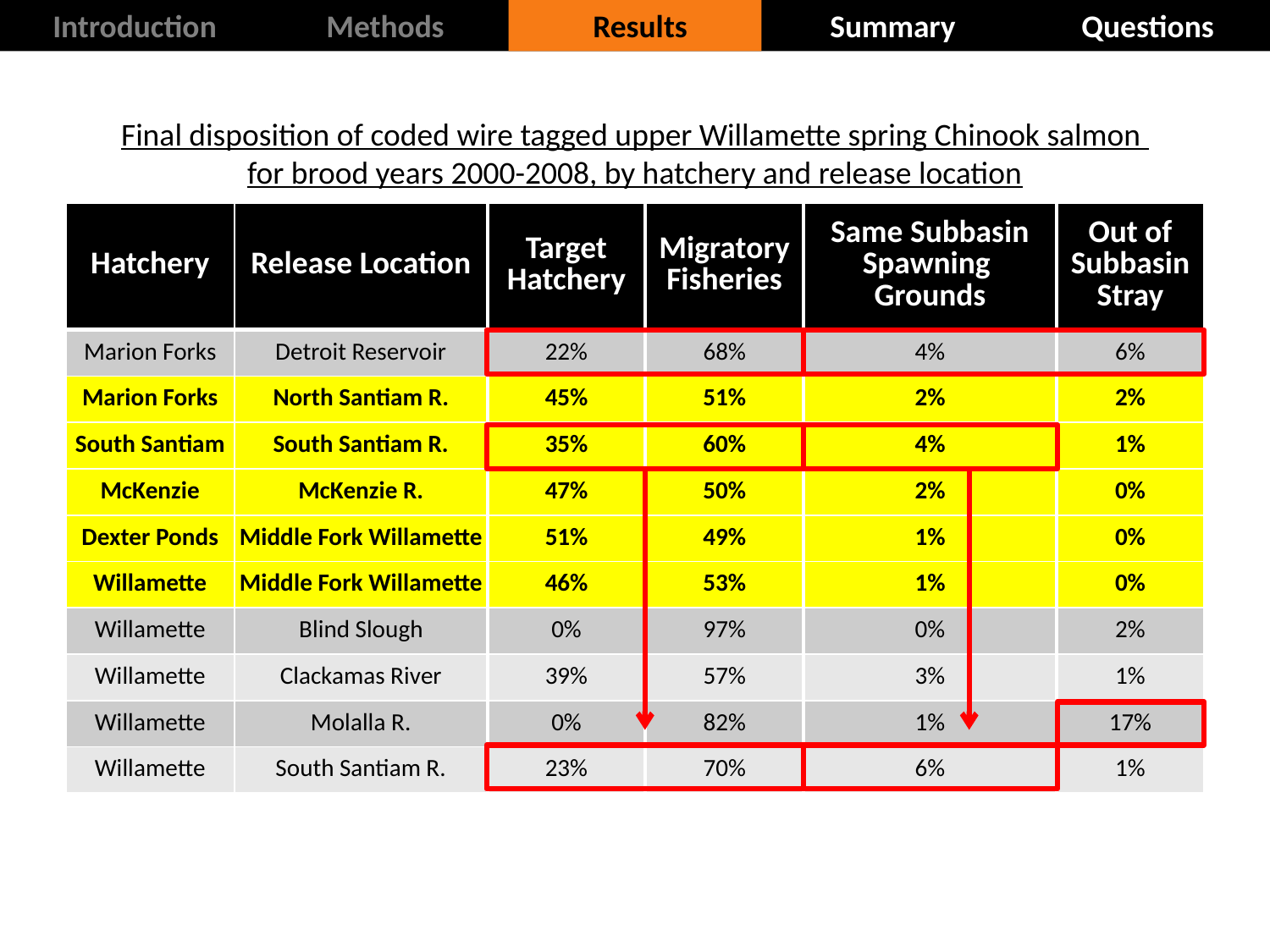

Introduction
Methods
Results
Summary
Questions

Final disposition of coded wire tagged upper Willamette spring Chinook salmon
for brood years 2000-2008, by hatchery and release location
| Hatchery | Release Location | Target Hatchery | Migratory Fisheries | Same Subbasin Spawning Grounds | Out of Subbasin Stray |
| --- | --- | --- | --- | --- | --- |
| Marion Forks | Detroit Reservoir | 22% | 68% | 4% | 6% |
| Marion Forks | North Santiam R. | 45% | 51% | 2% | 2% |
| South Santiam | South Santiam R. | 35% | 60% | 4% | 1% |
| McKenzie | McKenzie R. | 47% | 50% | 2% | 0% |
| Dexter Ponds | Middle Fork Willamette | 51% | 49% | 1% | 0% |
| Willamette | Middle Fork Willamette | 46% | 53% | 1% | 0% |
| Willamette | Blind Slough | 0% | 97% | 0% | 2% |
| Willamette | Clackamas River | 39% | 57% | 3% | 1% |
| Willamette | Molalla R. | 0% | 82% | 1% | 17% |
| Willamette | South Santiam R. | 23% | 70% | 6% | 1% |